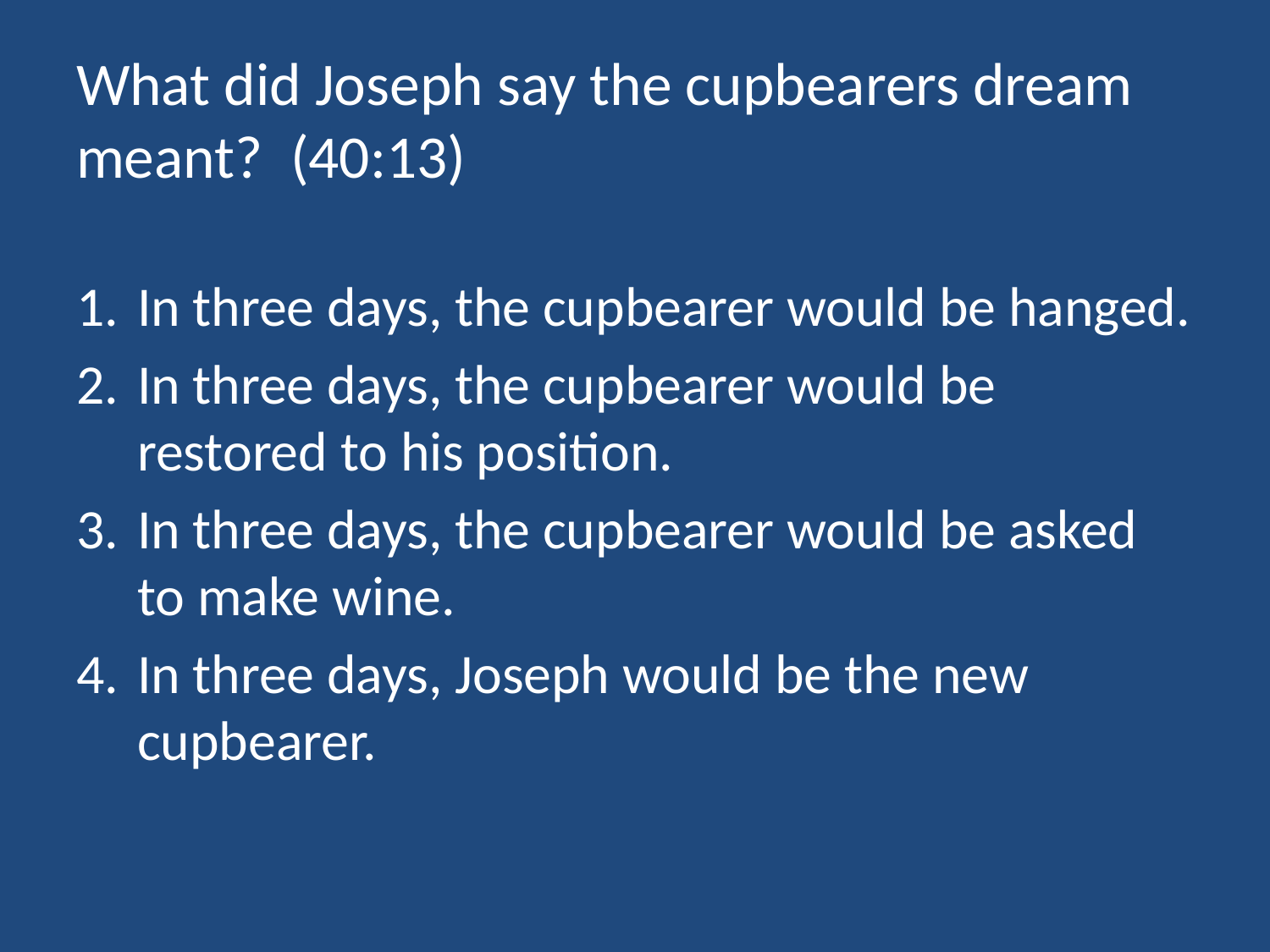

# What did Joseph say the cupbearers dream meant?  (40:13)
In three days, the cupbearer would be hanged.
In three days, the cupbearer would be restored to his position.
In three days, the cupbearer would be asked to make wine.
In three days, Joseph would be the new cupbearer.